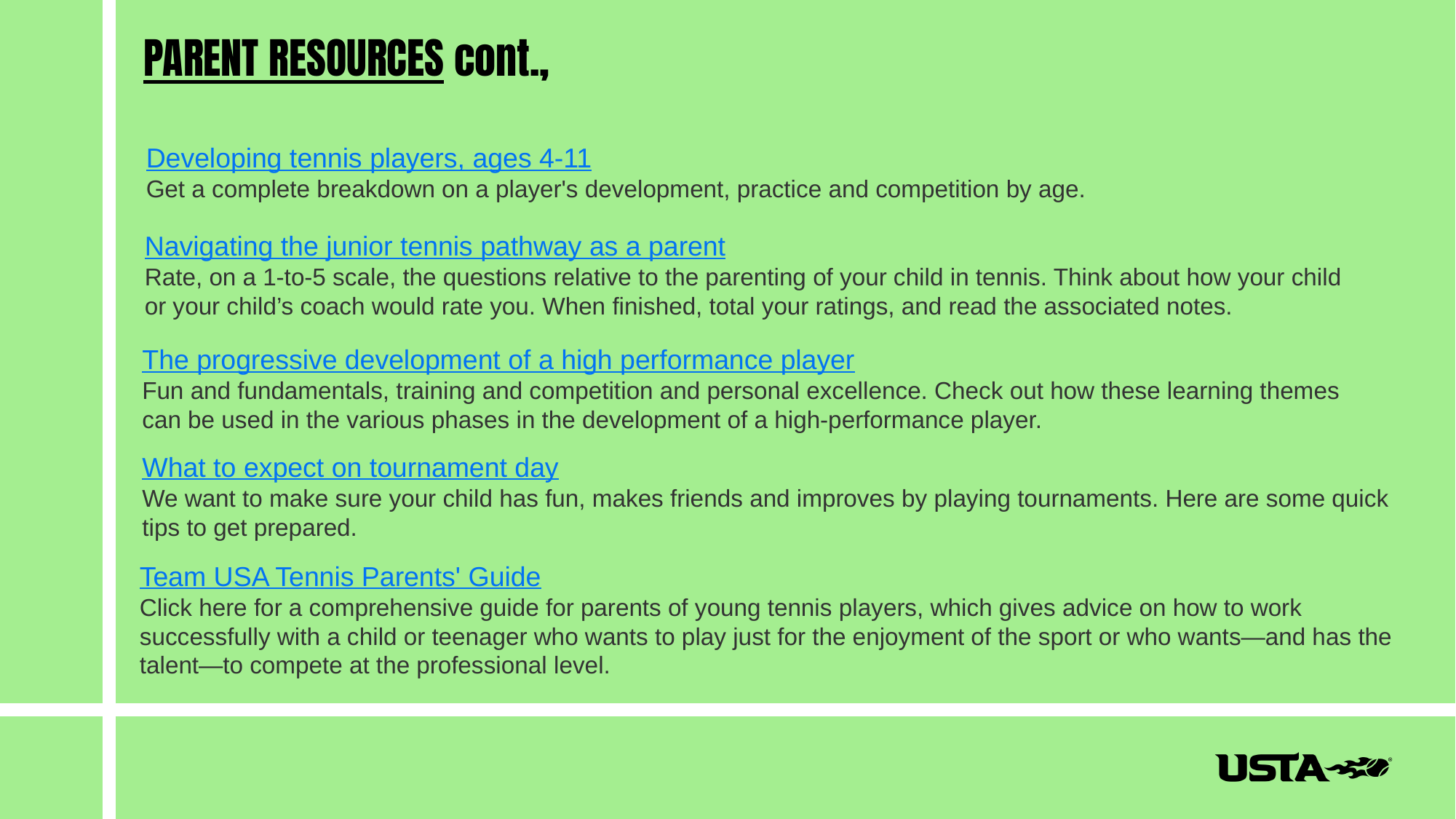

PARENT RESOURCES cont.,
Developing tennis players, ages 4-11
Get a complete breakdown on a player's development, practice and competition by age.
Navigating the junior tennis pathway as a parent
Rate, on a 1-to-5 scale, the questions relative to the parenting of your child in tennis. Think about how your child or your child’s coach would rate you. When finished, total your ratings, and read the associated notes.
The progressive development of a high performance player
Fun and fundamentals, training and competition and personal excellence. Check out how these learning themes can be used in the various phases in the development of a high-performance player.
What to expect on tournament day
We want to make sure your child has fun, makes friends and improves by playing tournaments. Here are some quick tips to get prepared.
Team USA Tennis Parents' Guide
Click here for a comprehensive guide for parents of young tennis players, which gives advice on how to work successfully with a child or teenager who wants to play just for the enjoyment of the sport or who wants—and has the talent—to compete at the professional level.